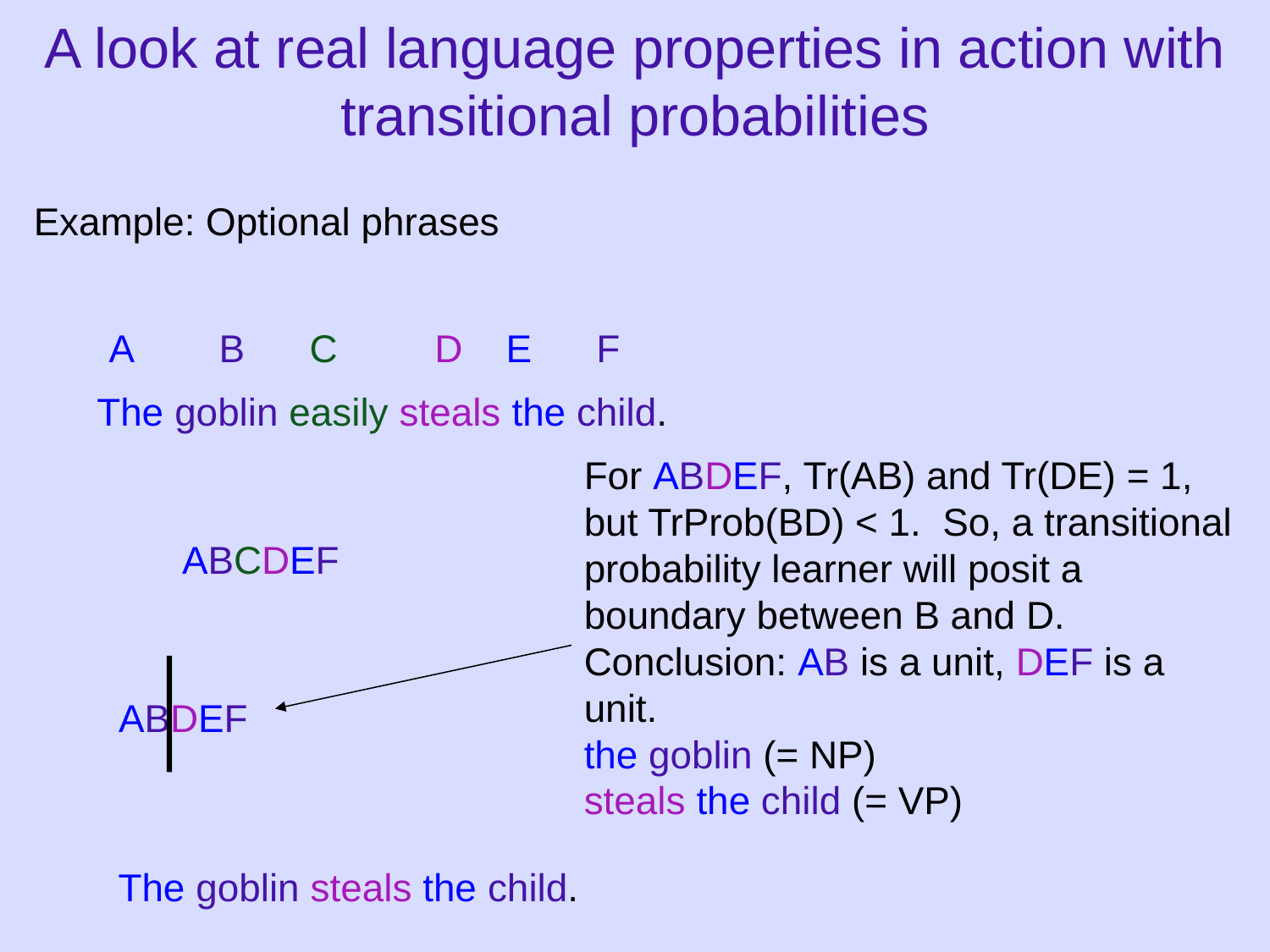

# A look at real language properties in action with transitional probabilities
Example: Optional phrases
A        B      C         D    E      F
The goblin easily steals the child.
For ABDEF, Tr(AB) and Tr(DE) = 1, but TrProb(BD) < 1.  So, a transitional probability learner will posit a boundary between B and D.
Conclusion: AB is a unit, DEF is a unit.
the goblin (= NP)
steals the child (= VP)
ABCDEF

ABDEF
The goblin steals the child.